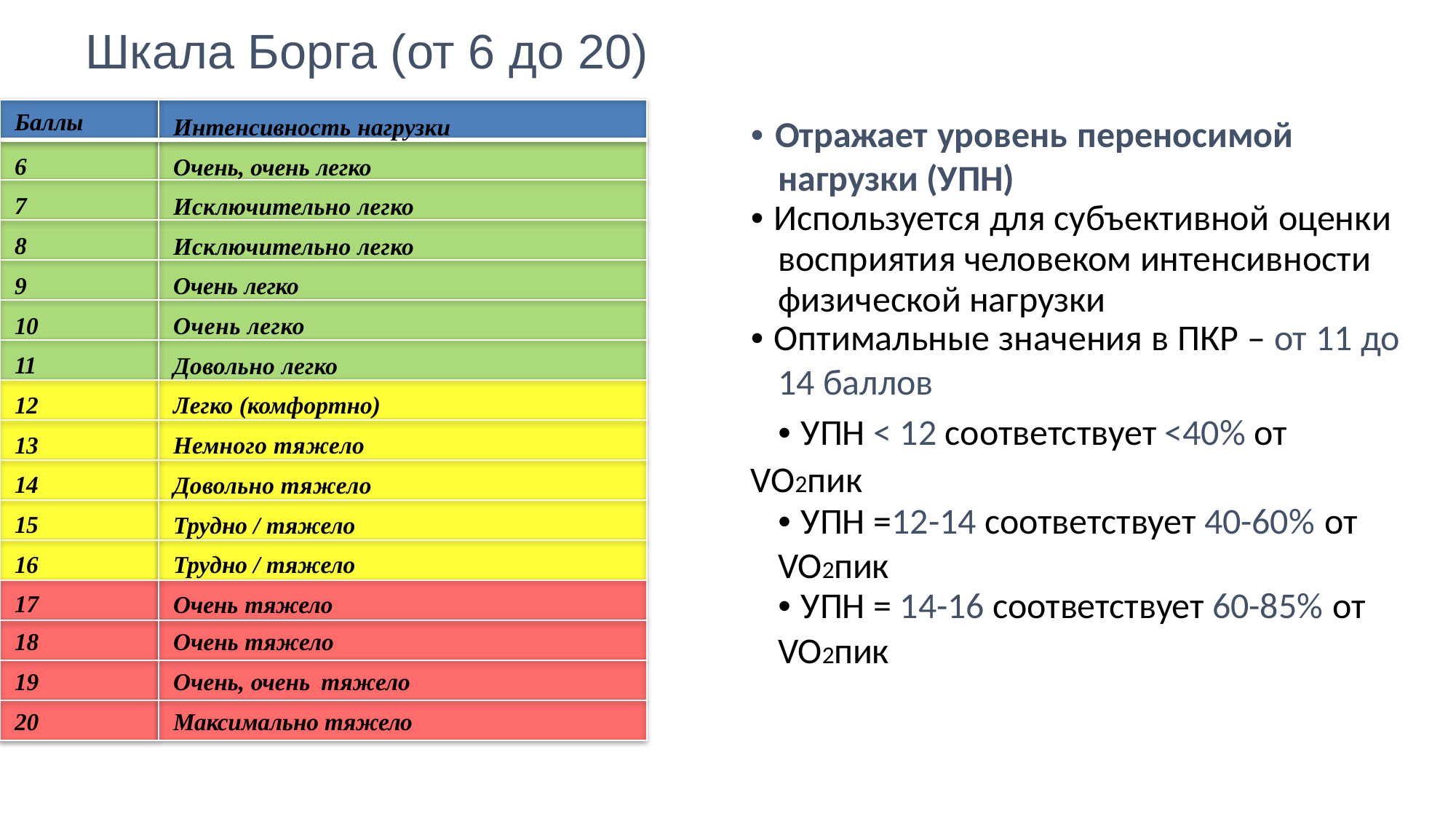

Шкала Борга (от 6 до 20)

Интенсивность нагрузки Очень, очень легко Исключительно легко Исключительно легко Очень легко
Очень легко
Довольно легко
Легко (комфортно) Немного тяжело Довольно тяжело
Трудно / тяжело
Трудно / тяжело
Очень тяжело
Баллы
6
7
8
9
10
11
12
13
14
15
16
17
• Отражает уровень переносимой
нагрузки (УПН)
• Используется для субъективной оценки восприятия человеком интенсивности физической нагрузки
• Оптимальные значения в ПКР – от 11 до
14 баллов
• УПН < 12 соответствует <40% от VO2пик
• УПН =12-14 соответствует 40-60% от
VO2пик
• УПН = 14-16 соответствует 60-85% от
VO2пик

18	Очень тяжело

19	Очень, очень  тяжело

20	Максимально тяжело